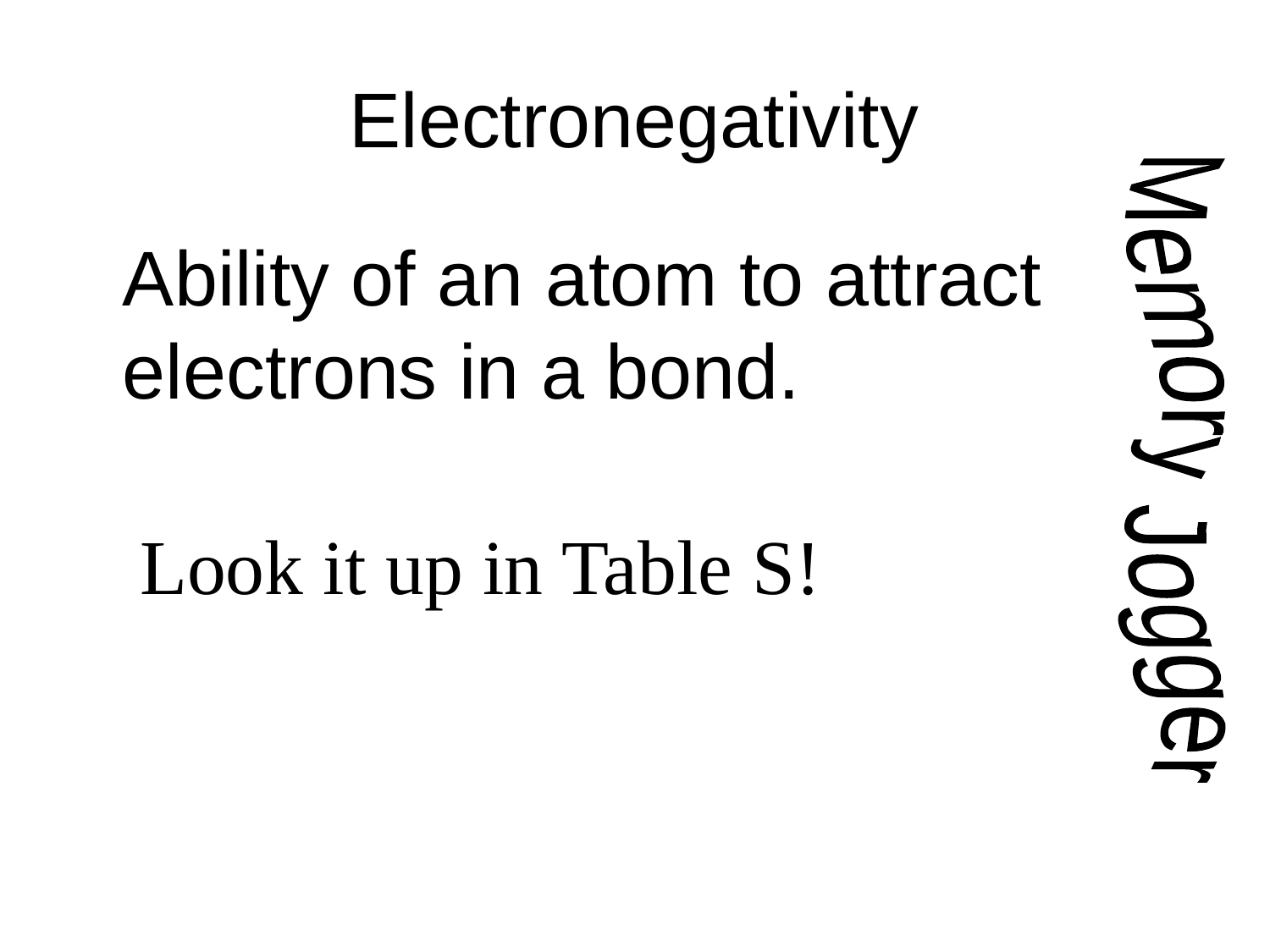

# Electronegativity
Ability of an atom to attract electrons in a bond.
Memory Jogger
Look it up in Table S!